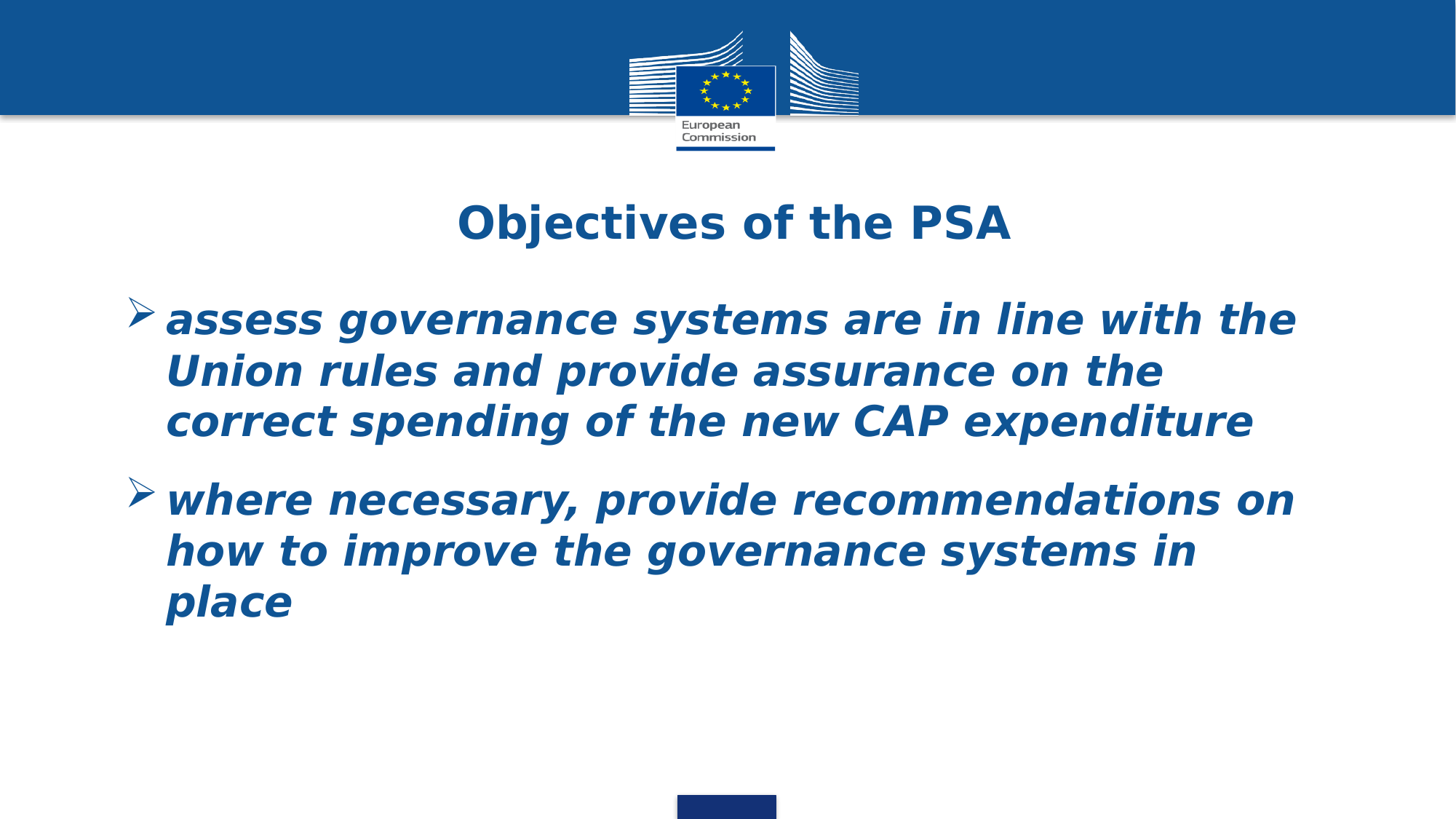

# Objectives of the PSA
assess governance systems are in line with the Union rules and provide assurance on the correct spending of the new CAP expenditure
where necessary, provide recommendations on how to improve the governance systems in place